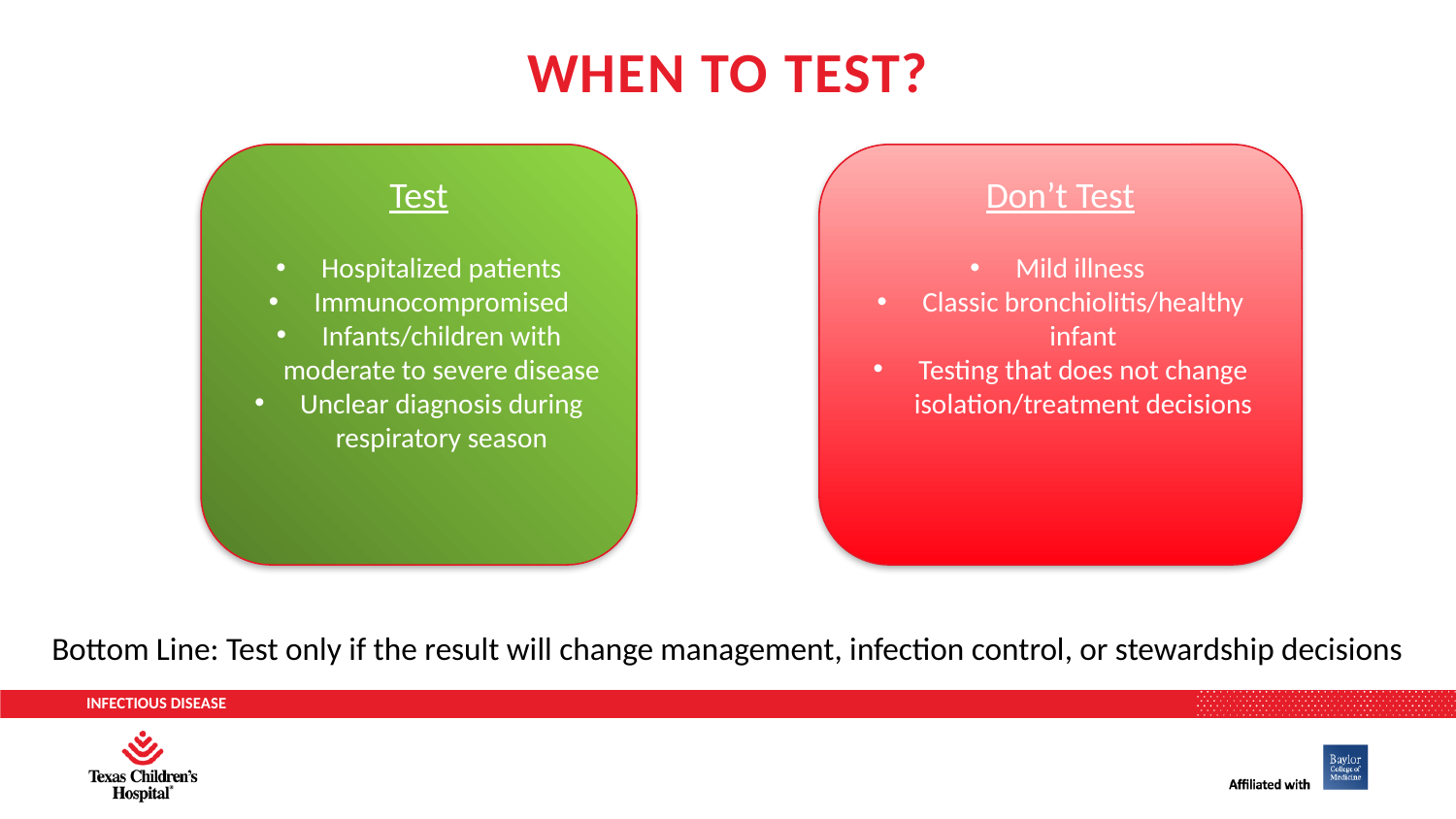

# When to test?
Test

Hospitalized patients
Immunocompromised
Infants/children with moderate to severe disease
Unclear diagnosis during respiratory season

Don’t Test

Mild illness
Classic bronchiolitis/healthy infant
Testing that does not change isolation/treatment decisions
Bottom Line: Test only if the result will change management, infection control, or stewardship decisions